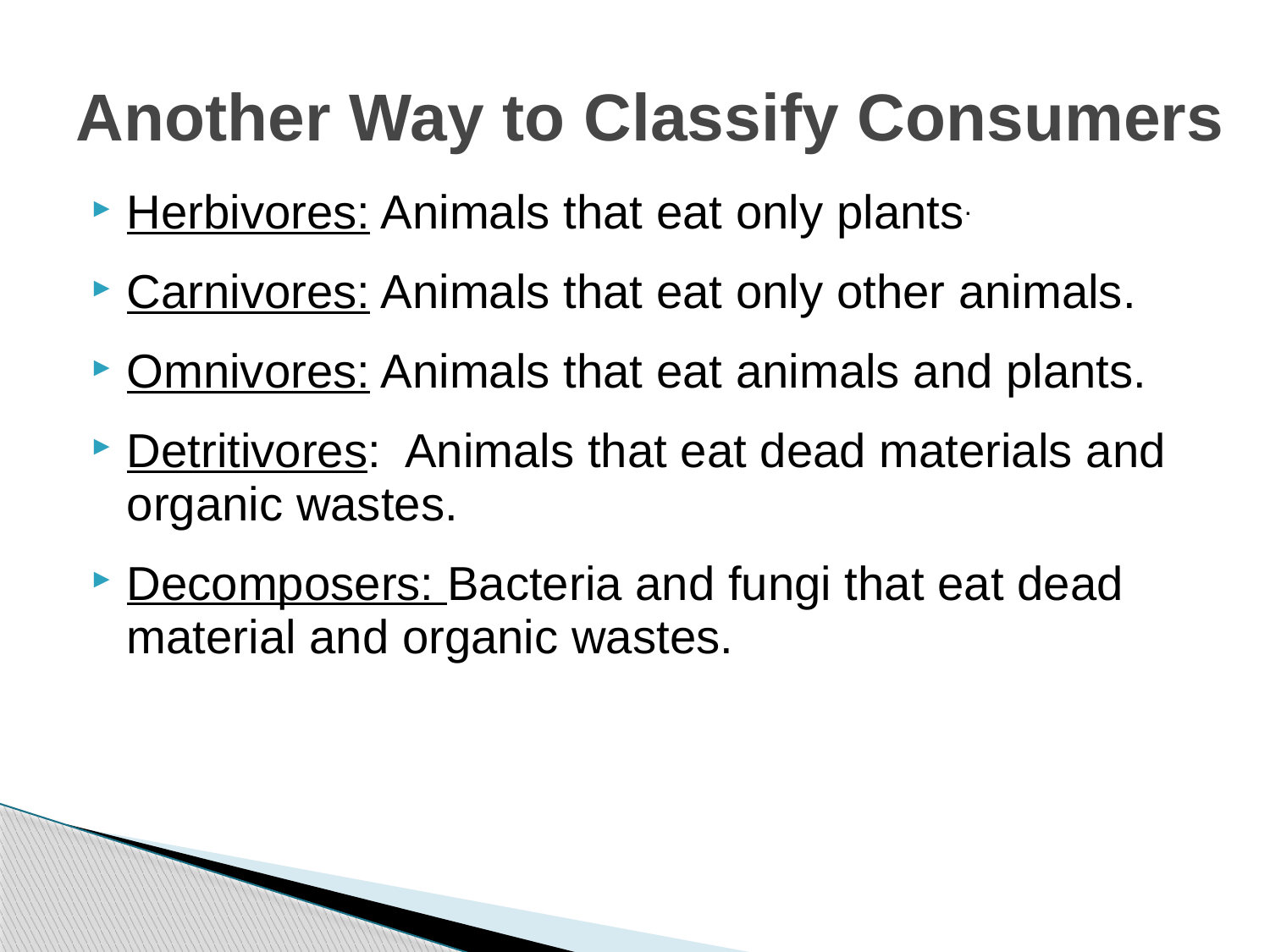

# Another Way to Classify Consumers
Herbivores: Animals that eat only plants.
Carnivores: Animals that eat only other animals.
Omnivores: Animals that eat animals and plants.
Detritivores:  Animals that eat dead materials and organic wastes.
Decomposers: Bacteria and fungi that eat dead material and organic wastes.